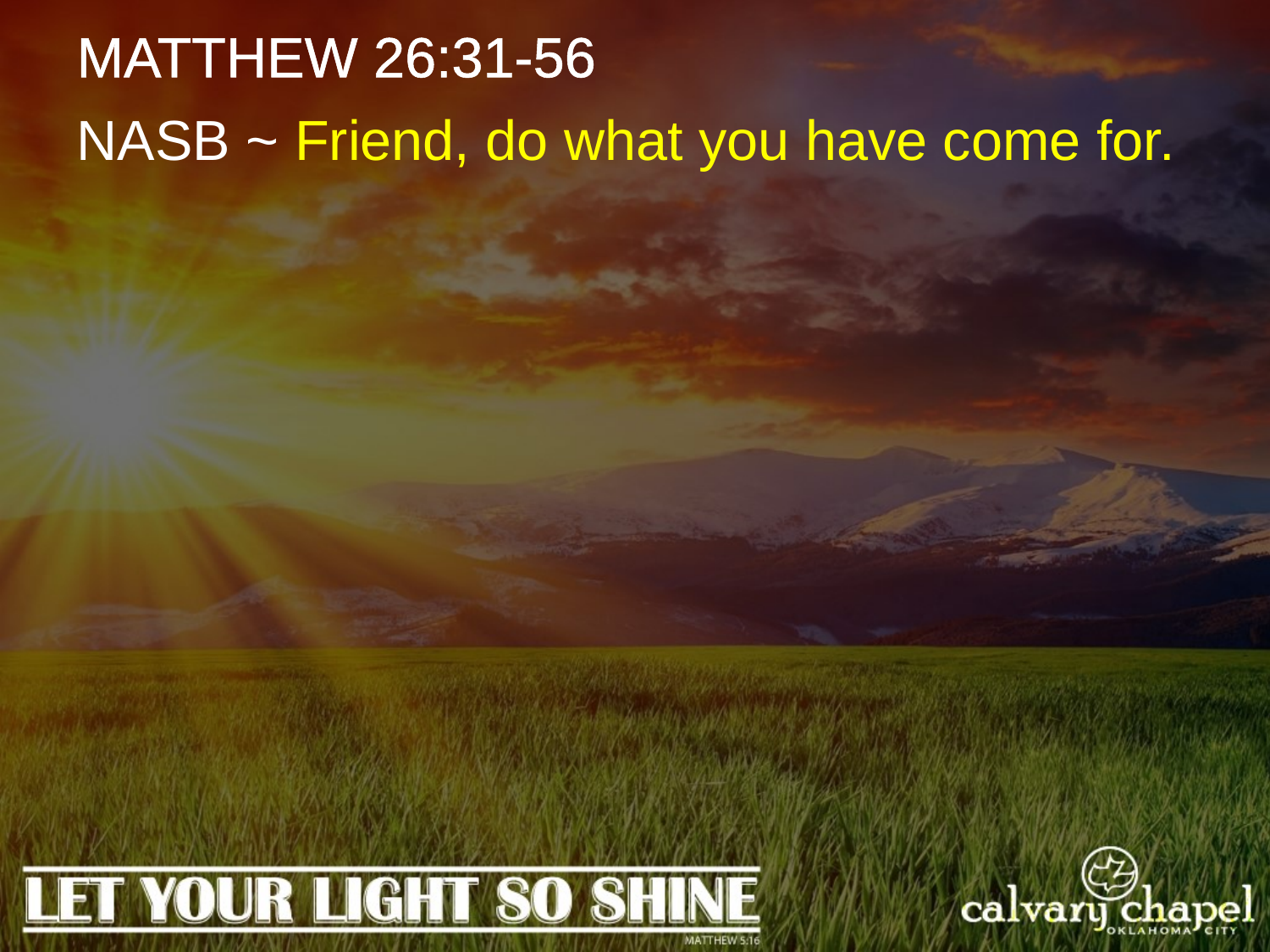

MATTHEW 26:31-56
NASB ~ Friend, do what you have come for.